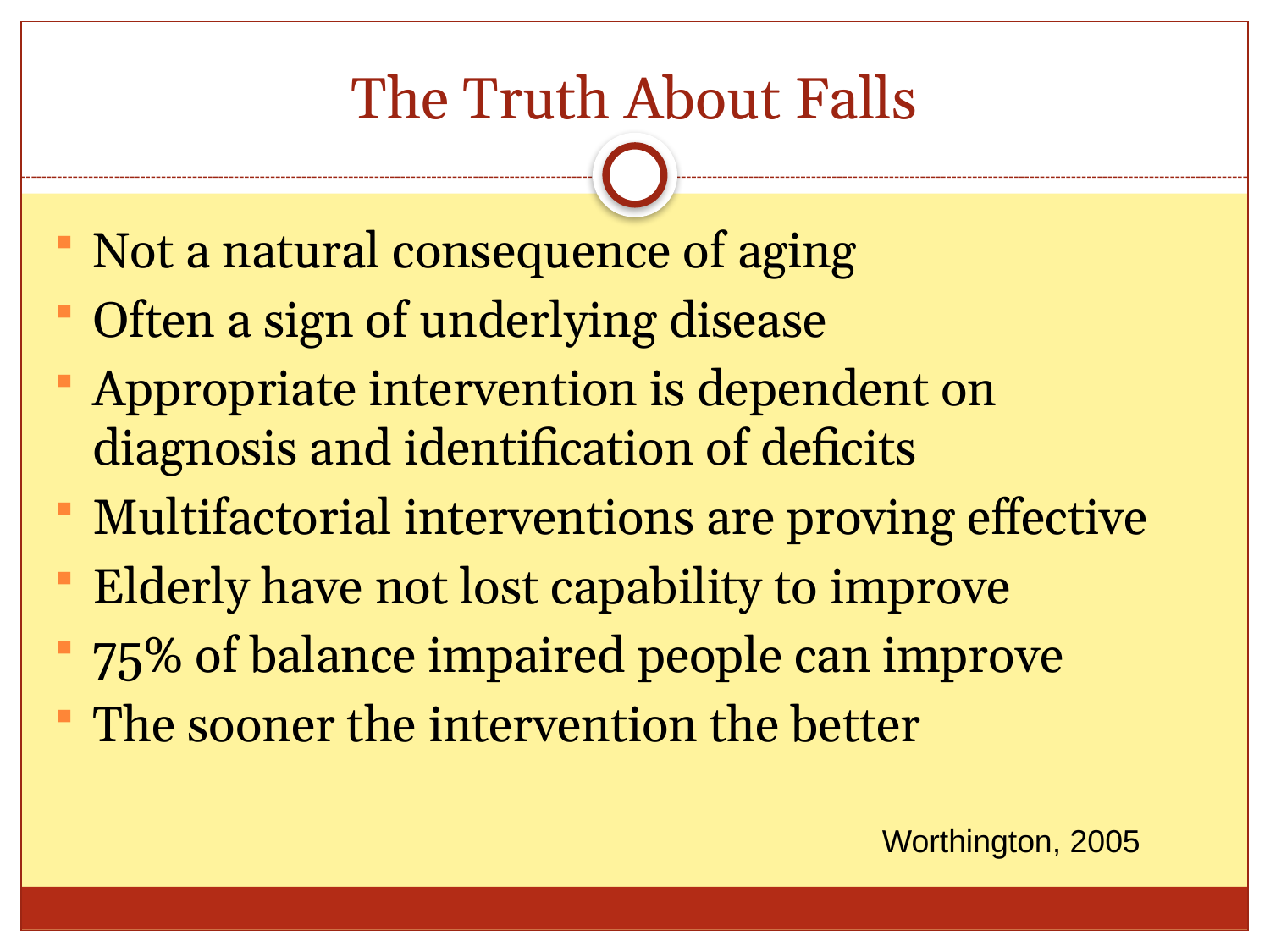

# The Truth About Falls
Not a natural consequence of aging
Often a sign of underlying disease
Appropriate intervention is dependent on diagnosis and identification of deficits
Multifactorial interventions are proving effective
Elderly have not lost capability to improve
75% of balance impaired people can improve
The sooner the intervention the better
Worthington, 2005